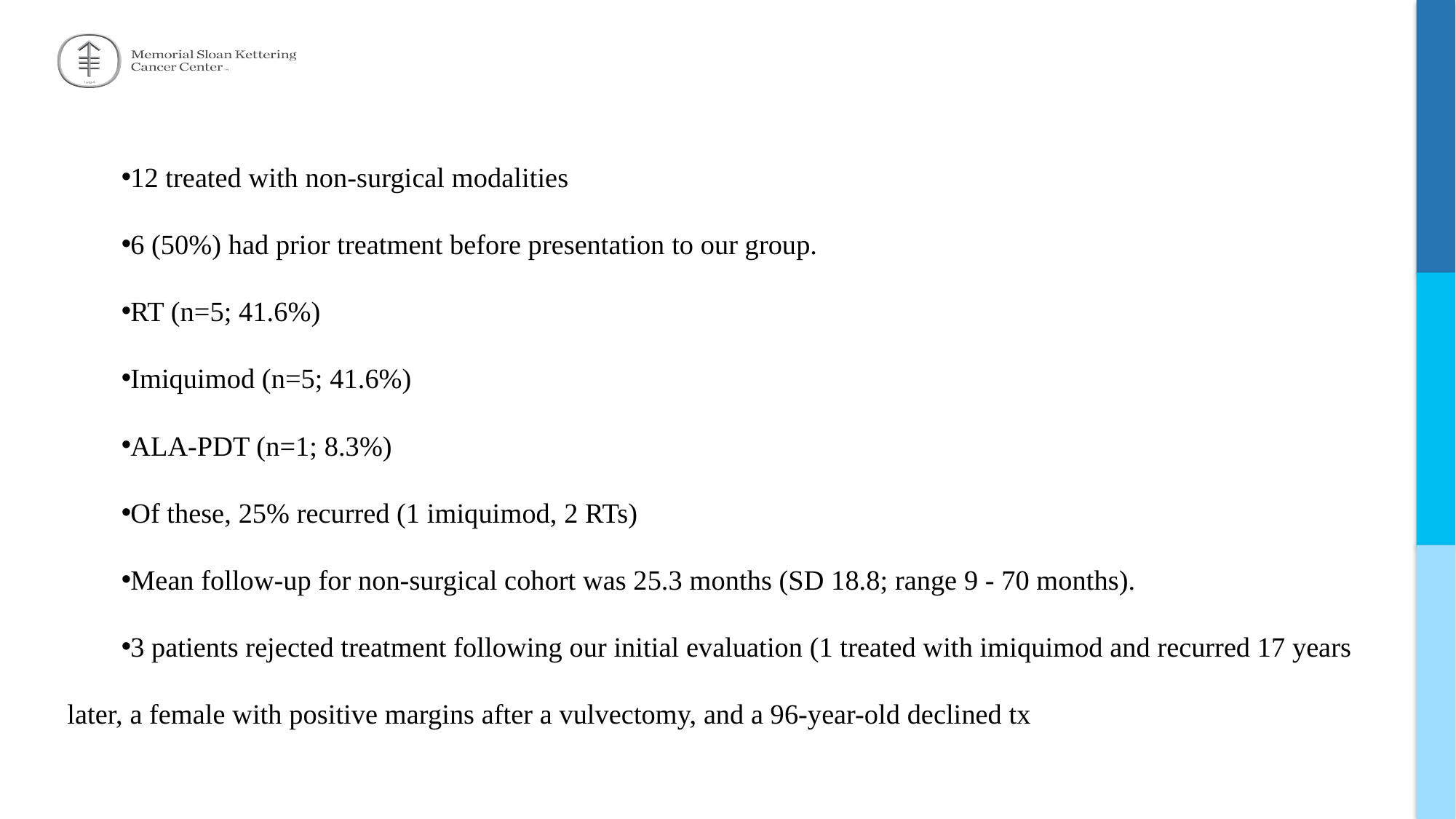

12 treated with non-surgical modalities
6 (50%) had prior treatment before presentation to our group.
RT (n=5; 41.6%)
Imiquimod (n=5; 41.6%)
ALA-PDT (n=1; 8.3%)
Of these, 25% recurred (1 imiquimod, 2 RTs)
Mean follow-up for non-surgical cohort was 25.3 months (SD 18.8; range 9 - 70 months).
3 patients rejected treatment following our initial evaluation (1 treated with imiquimod and recurred 17 years later, a female with positive margins after a vulvectomy, and a 96-year-old declined tx